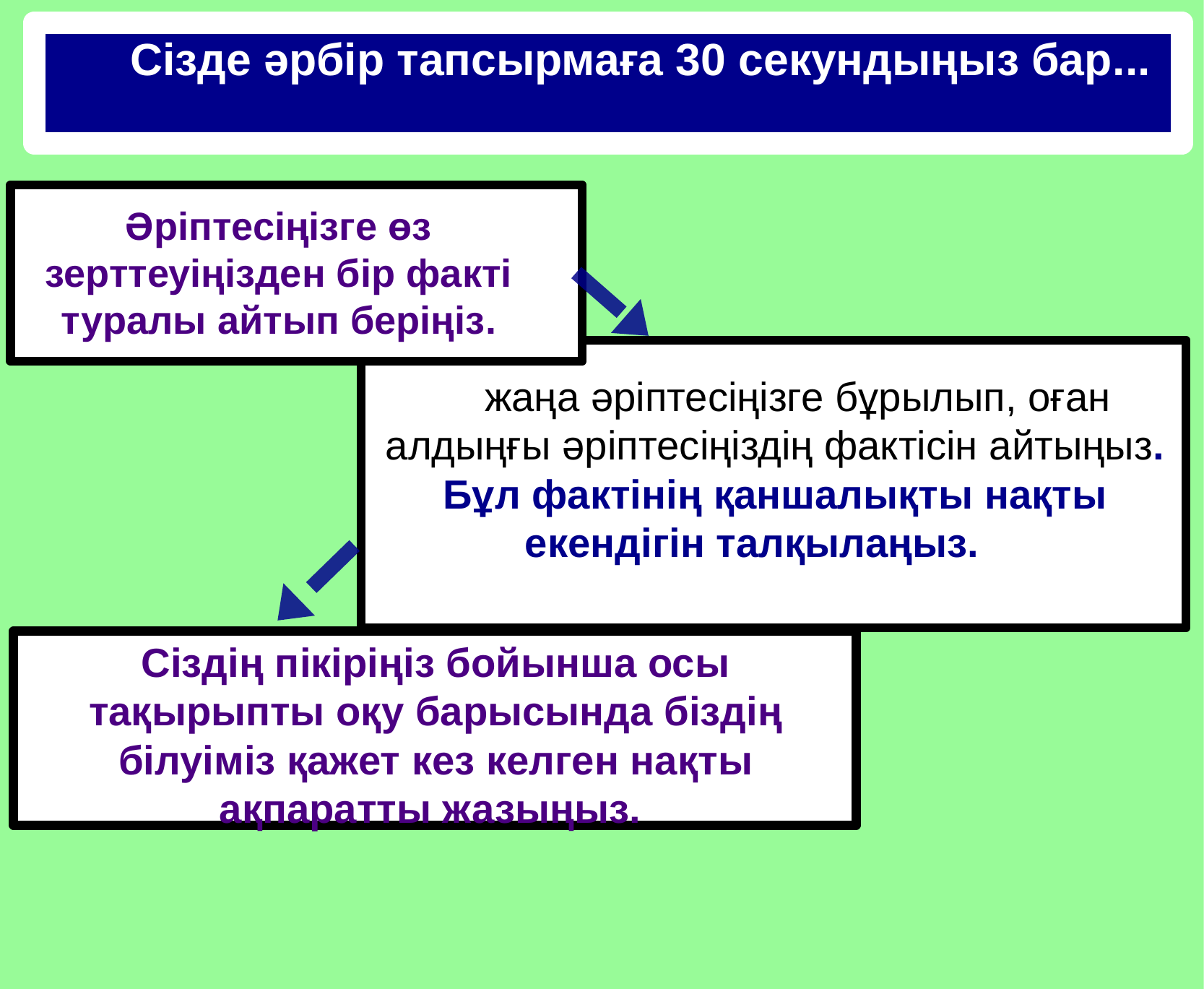

Сізде әрбір тапсырмаға 30 секундыңыз бар...

Әріптесіңізге өз зерттеуіңізден бір факті туралы айтып беріңіз.

    жаңа әріптесіңізге бұрылып, оған алдыңғы әріптесіңіздің фактісін айтыңыз. Бұл фактінің қаншалықты нақты екендігін талқылаңыз.

Сіздің пікіріңіз бойынша осы тақырыпты оқу барысында біздің білуіміз қажет кез келген нақты ақпаратты жазыңыз.